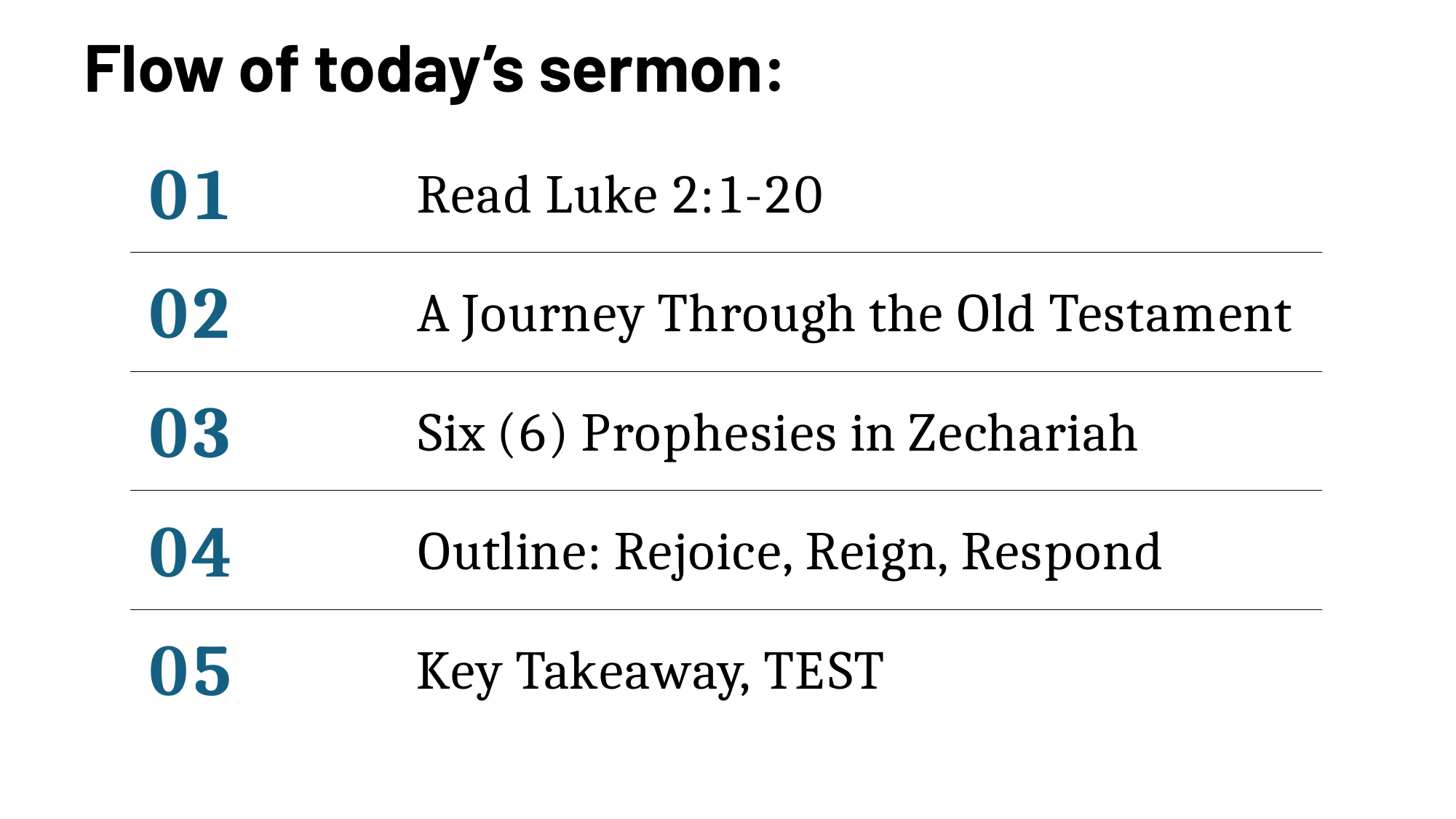

# Flow of today’s sermon:
| 01 | Read Luke 2:1-20 |
| --- | --- |
| 02 | A Journey Through the Old Testament |
| 03 | Six (6) Prophesies in Zechariah |
| 04 | Outline: Rejoice, Reign, Respond |
| 05 | Key Takeaway, TEST |